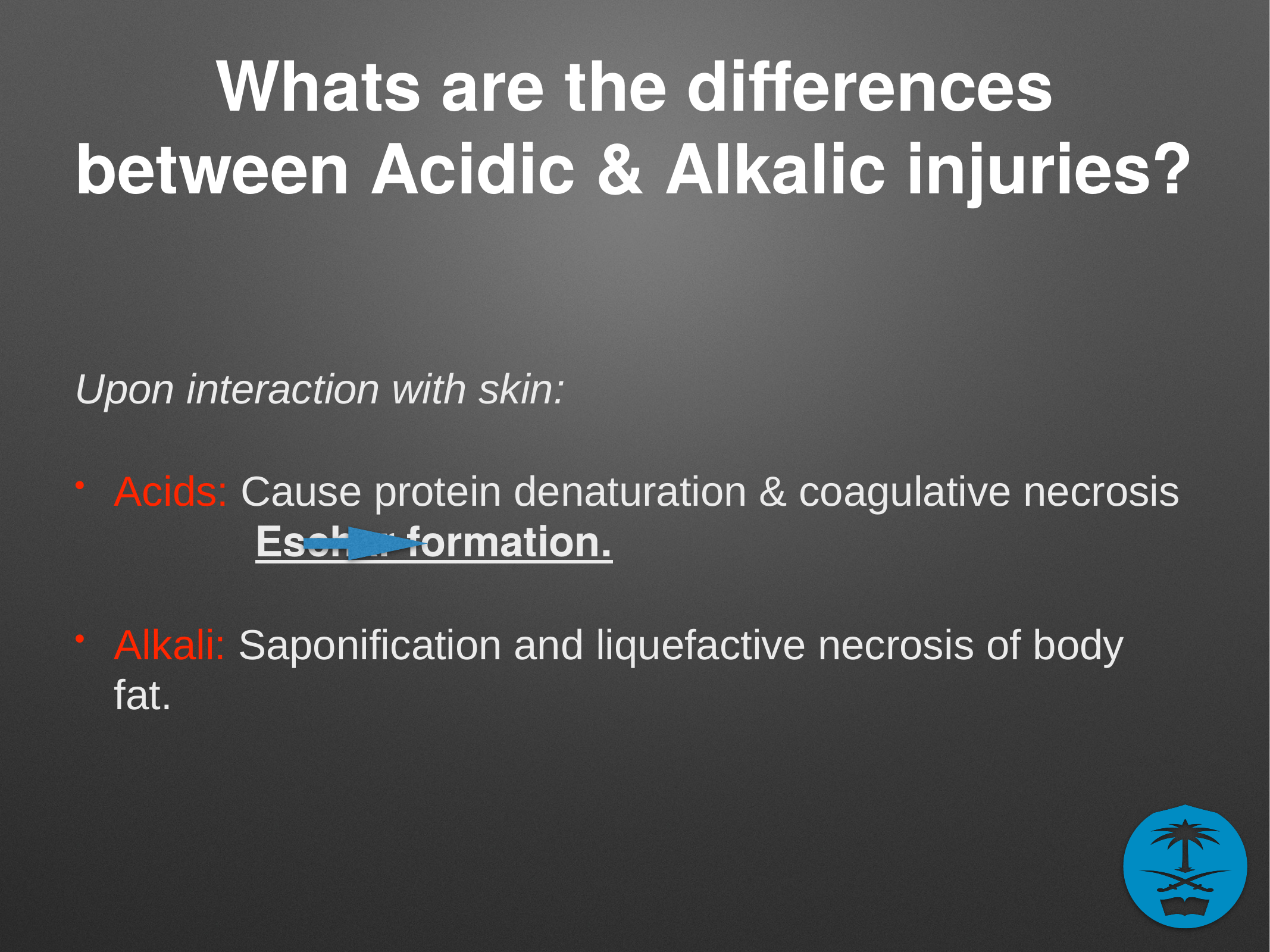

# Whats are the differences between Acidic & Alkalic injuries?
Upon interaction with skin:
Acids: Cause protein denaturation & coagulative necrosis              Eschar formation.
Alkali: Saponification and liquefactive necrosis of body fat.